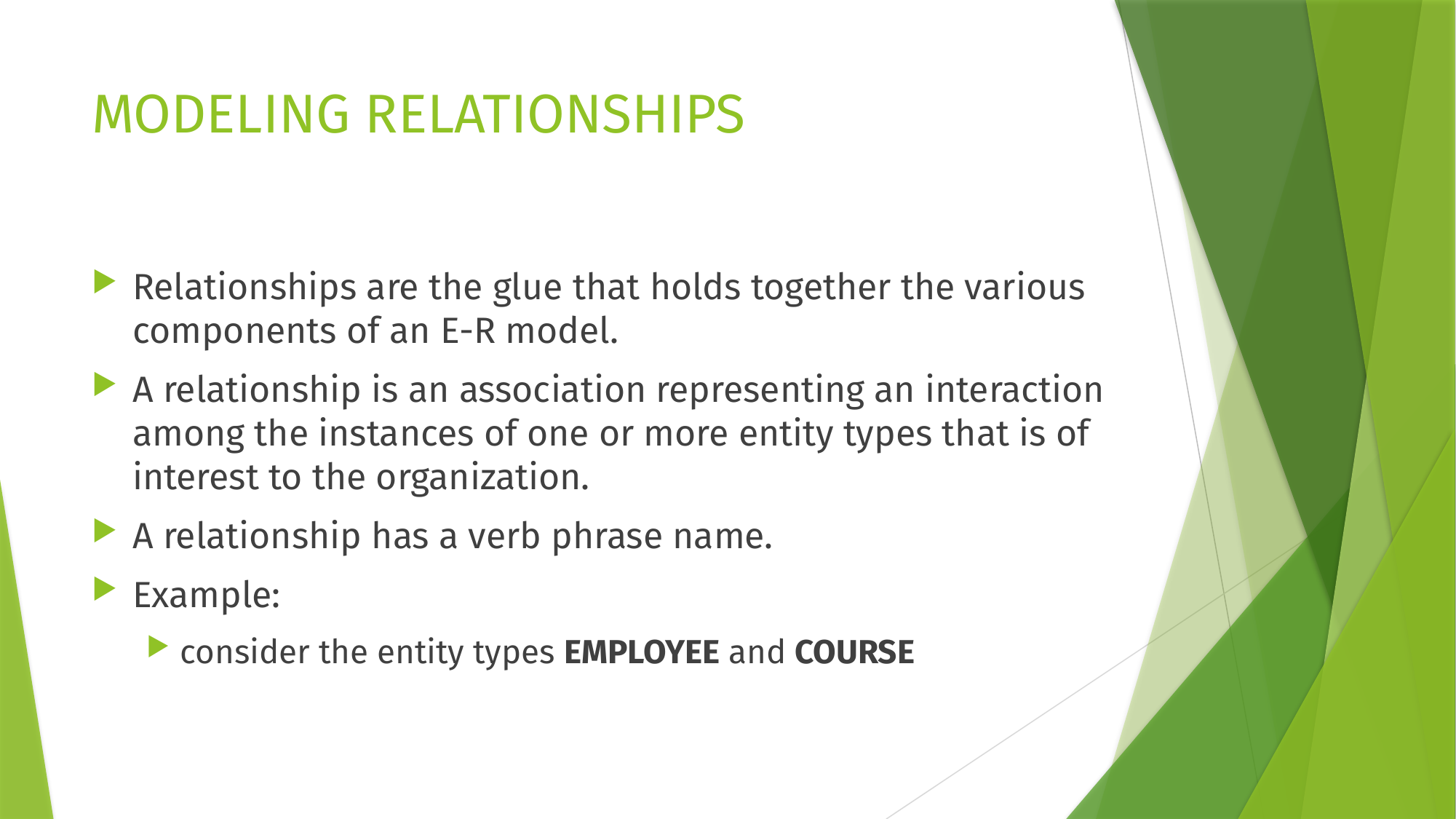

# MODELING RELATIONSHIPS
Relationships are the glue that holds together the various components of an E-R model.
A relationship is an association representing an interaction among the instances of one or more entity types that is of interest to the organization.
A relationship has a verb phrase name.
Example:
consider the entity types EMPLOYEE and COURSE